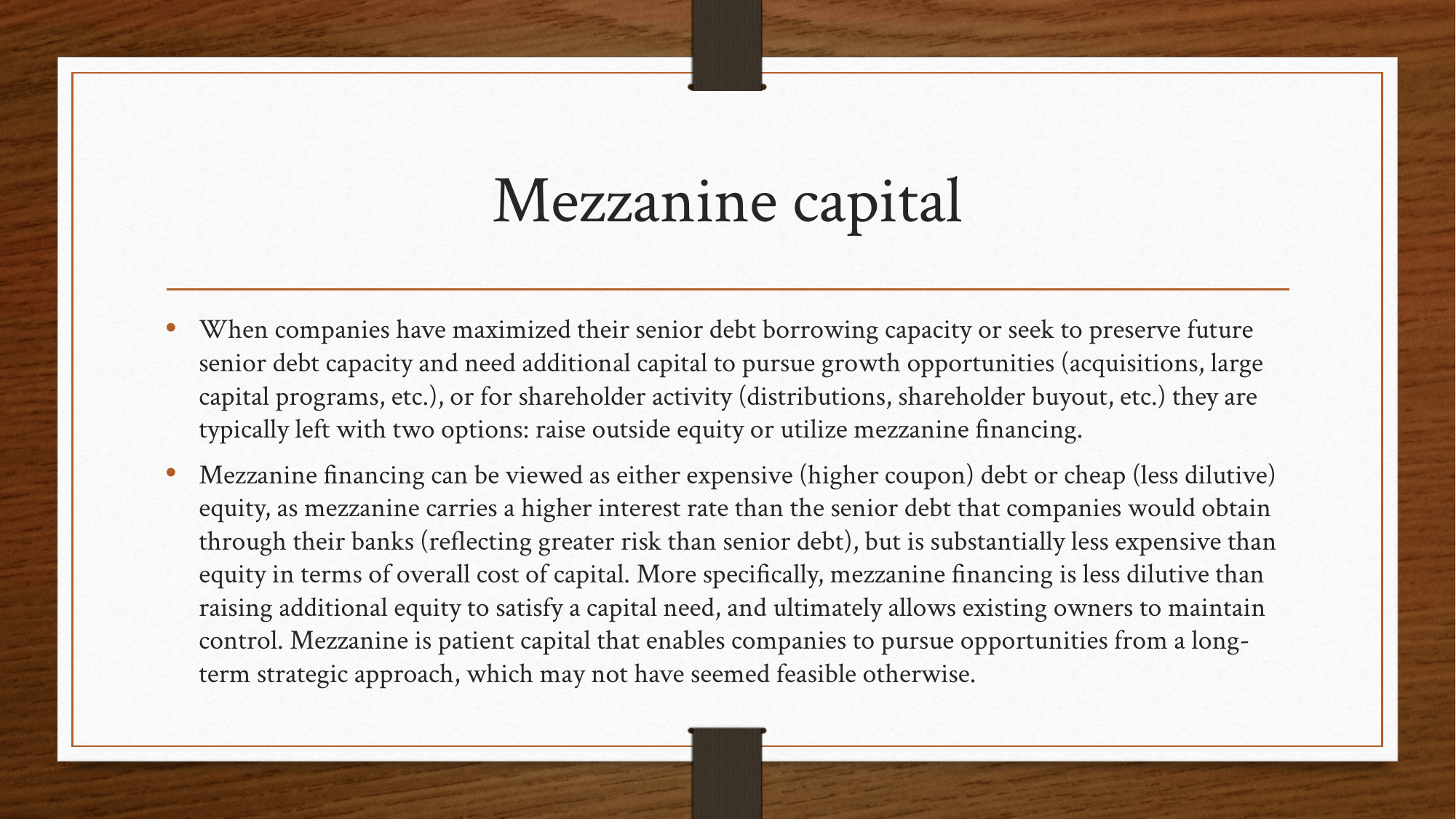

# Mezzanine capital
When companies have maximized their senior debt borrowing capacity or seek to preserve future senior debt capacity and need additional capital to pursue growth opportunities (acquisitions, large capital programs, etc.), or for shareholder activity (distributions, shareholder buyout, etc.) they are typically left with two options: raise outside equity or utilize mezzanine financing.
Mezzanine financing can be viewed as either expensive (higher coupon) debt or cheap (less dilutive) equity, as mezzanine carries a higher interest rate than the senior debt that companies would obtain through their banks (reflecting greater risk than senior debt), but is substantially less expensive than equity in terms of overall cost of capital. More specifically, mezzanine financing is less dilutive than raising additional equity to satisfy a capital need, and ultimately allows existing owners to maintain control. Mezzanine is patient capital that enables companies to pursue opportunities from a long-term strategic approach, which may not have seemed feasible otherwise.